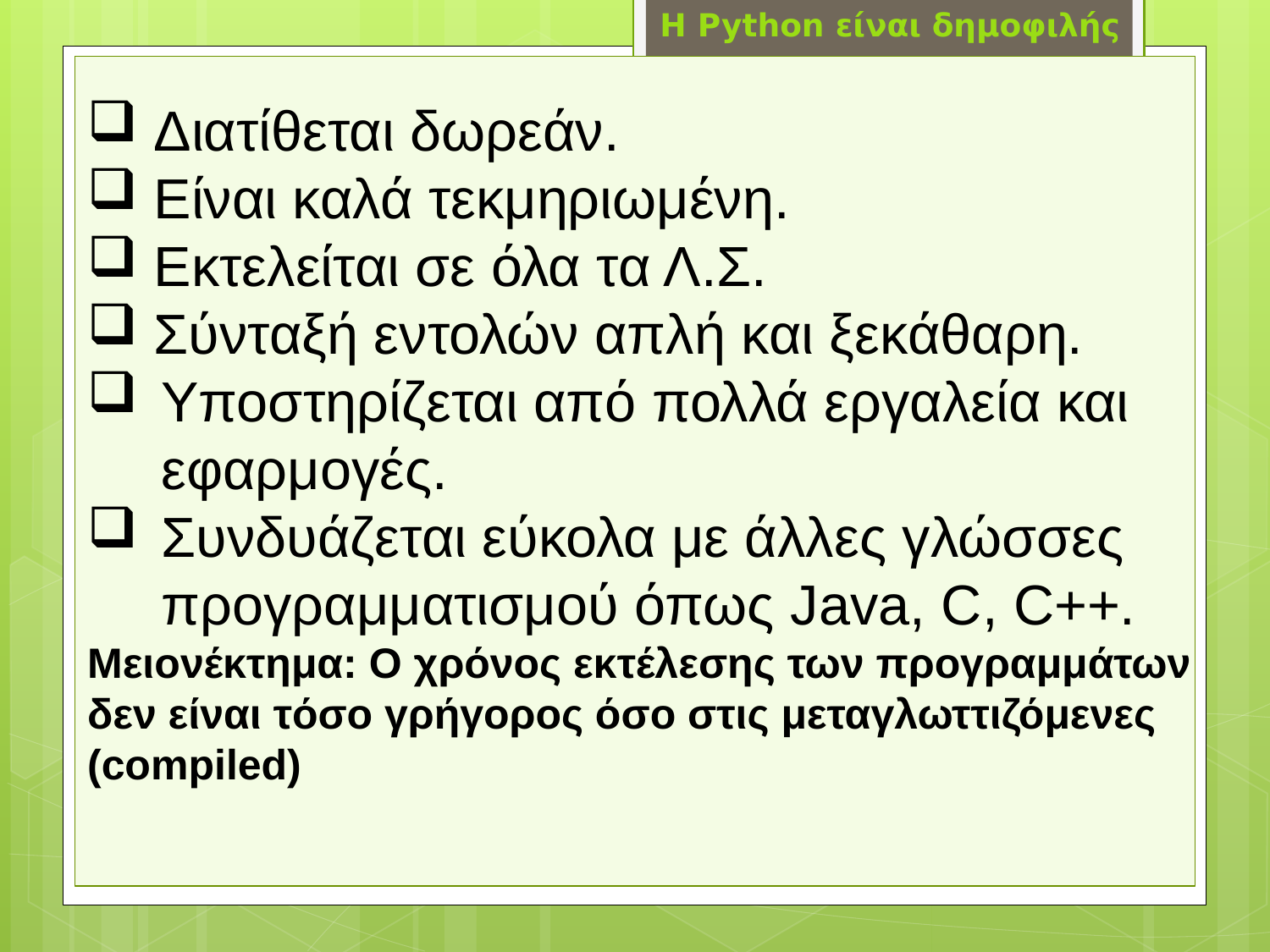

Η Python είναι δημοφιλής

 Διατίθεται δωρεάν.
 Είναι καλά τεκμηριωμένη.
 Εκτελείται σε όλα τα Λ.Σ.
 Σύνταξή εντολών απλή και ξεκάθαρη.
Υποστηρίζεται από πολλά εργαλεία και εφαρμογές.
Συνδυάζεται εύκολα με άλλες γλώσσες προγραμματισμού όπως Java, C, C++.
Μειονέκτημα: Ο χρόνος εκτέλεσης των προγραμμάτων δεν είναι τόσο γρήγορος όσο στις μεταγλωττιζόμενες (compiled)